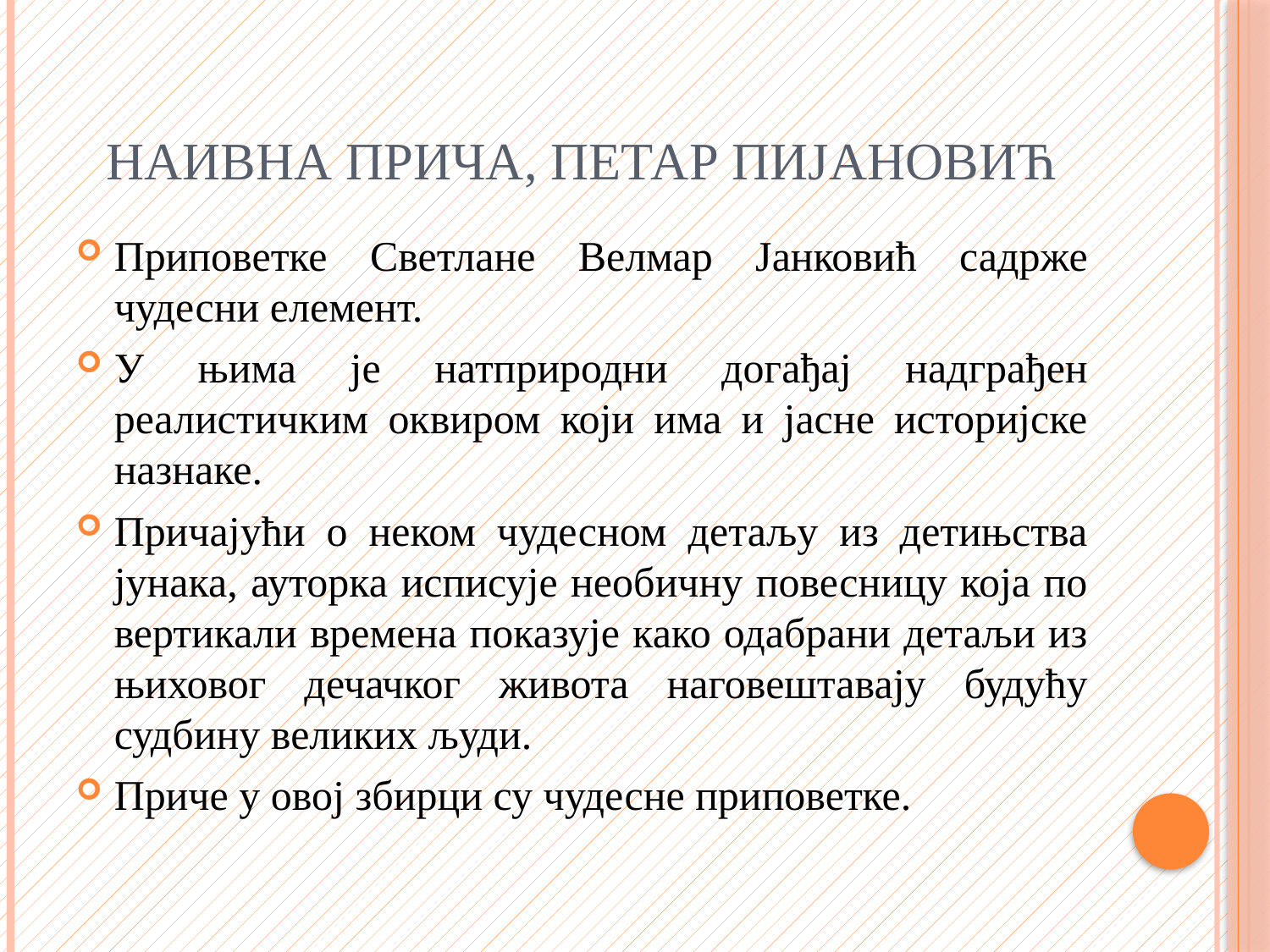

# Наивна прича, Петар Пијановић
Приповетке Светлане Велмар Јанковић садрже чудесни елемент.
У њима је натприродни догађај надграђен реалистичким оквиром који има и јасне историјске назнаке.
Причајући о неком чудесном детаљу из детињства јунака, ауторка исписује необичну повесницу која по вертикали времена показује како одабрани детаљи из њиховог дечачког живота наговештавају будућу судбину великих људи.
Приче у овој збирци су чудесне приповетке.